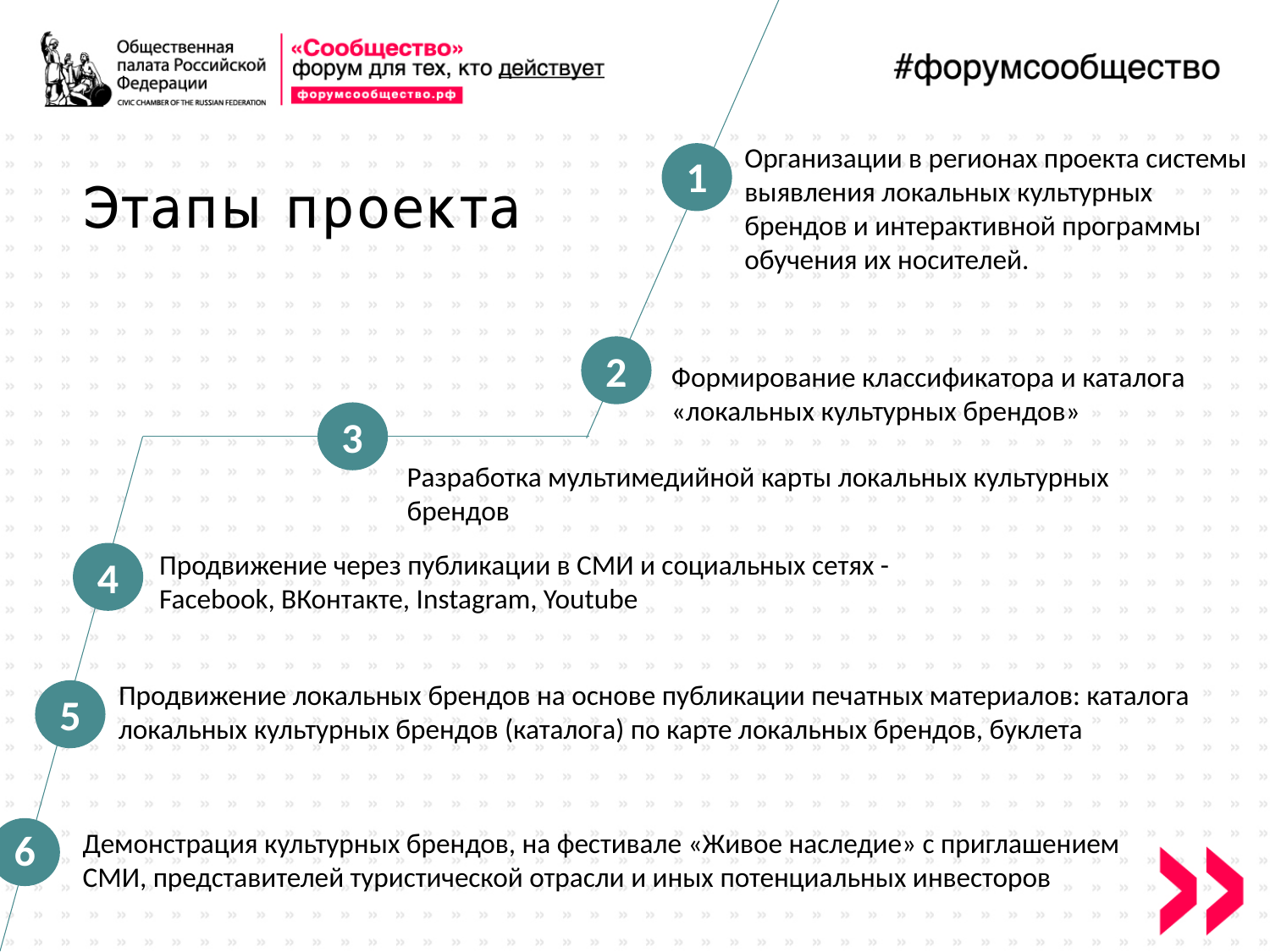

Организации в регионах проекта системы выявления локальных культурных брендов и интерактивной программы обучения их носителей.

1
Этапы проекта

2
Формирование классификатора и каталога «локальных культурных брендов»

3
Разработка мультимедийной карты локальных культурных брендов
Продвижение через публикации в СМИ и социальных сетях -  Facebook, ВКонтакте, Instagram, Youtube

4
Продвижение локальных брендов на основе публикации печатных материалов: каталога локальных культурных брендов (каталога) по карте локальных брендов, буклета

5
6

Демонстрация культурных брендов, на фестивале «Живое наследие» с приглашением СМИ, представителей туристической отрасли и иных потенциальных инвесторов
2